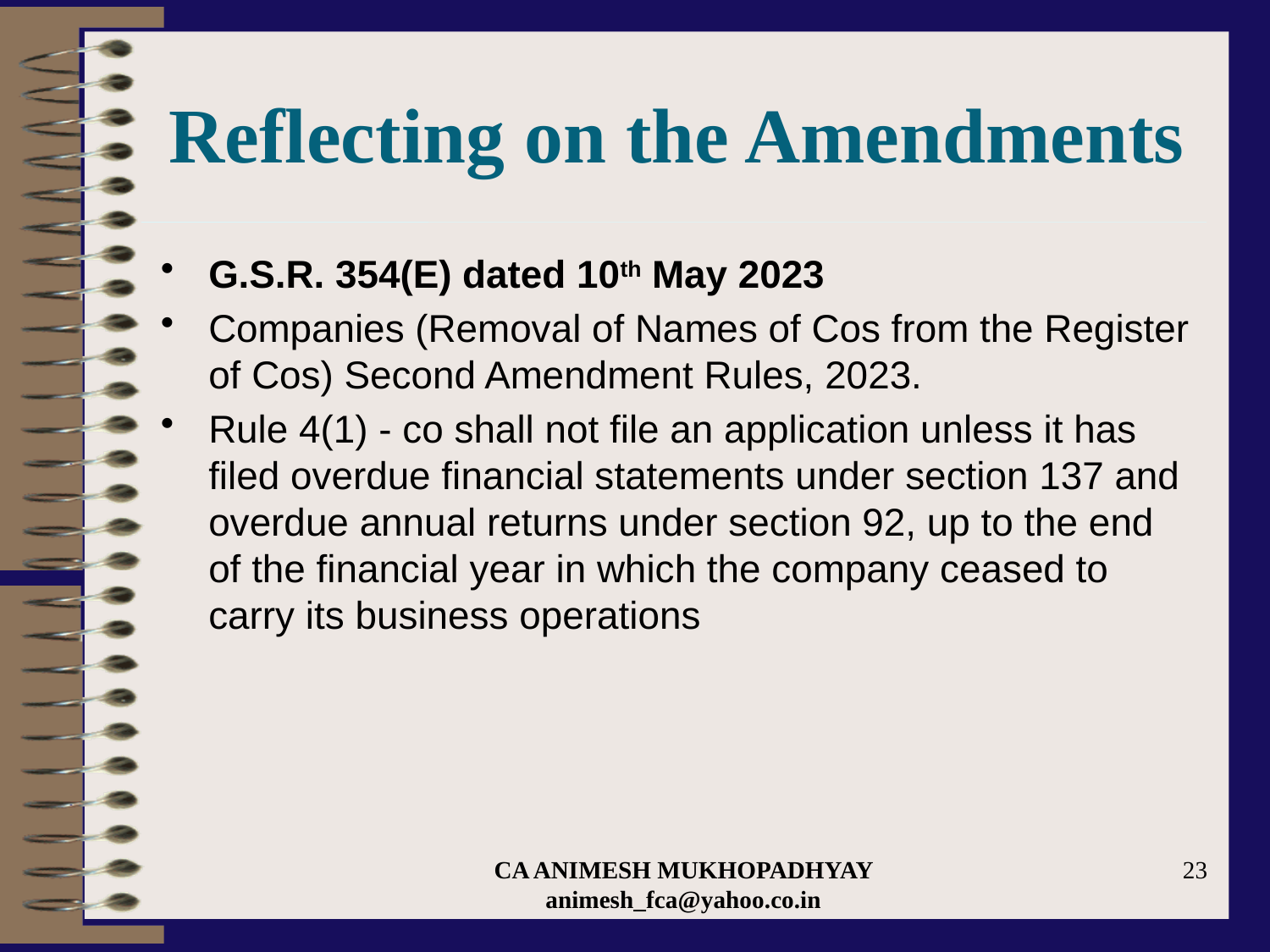

# Reflecting on the Amendments
G.S.R. 354(E) dated 10th May 2023
Companies (Removal of Names of Cos from the Register of Cos) Second Amendment Rules, 2023.
Rule 4(1) - co shall not file an application unless it has filed overdue financial statements under section 137 and overdue annual returns under section 92, up to the end of the financial year in which the company ceased to carry its business operations

CA ANIMESH MUKHOPADHYAY   animesh_fca@yahoo.co.in
23